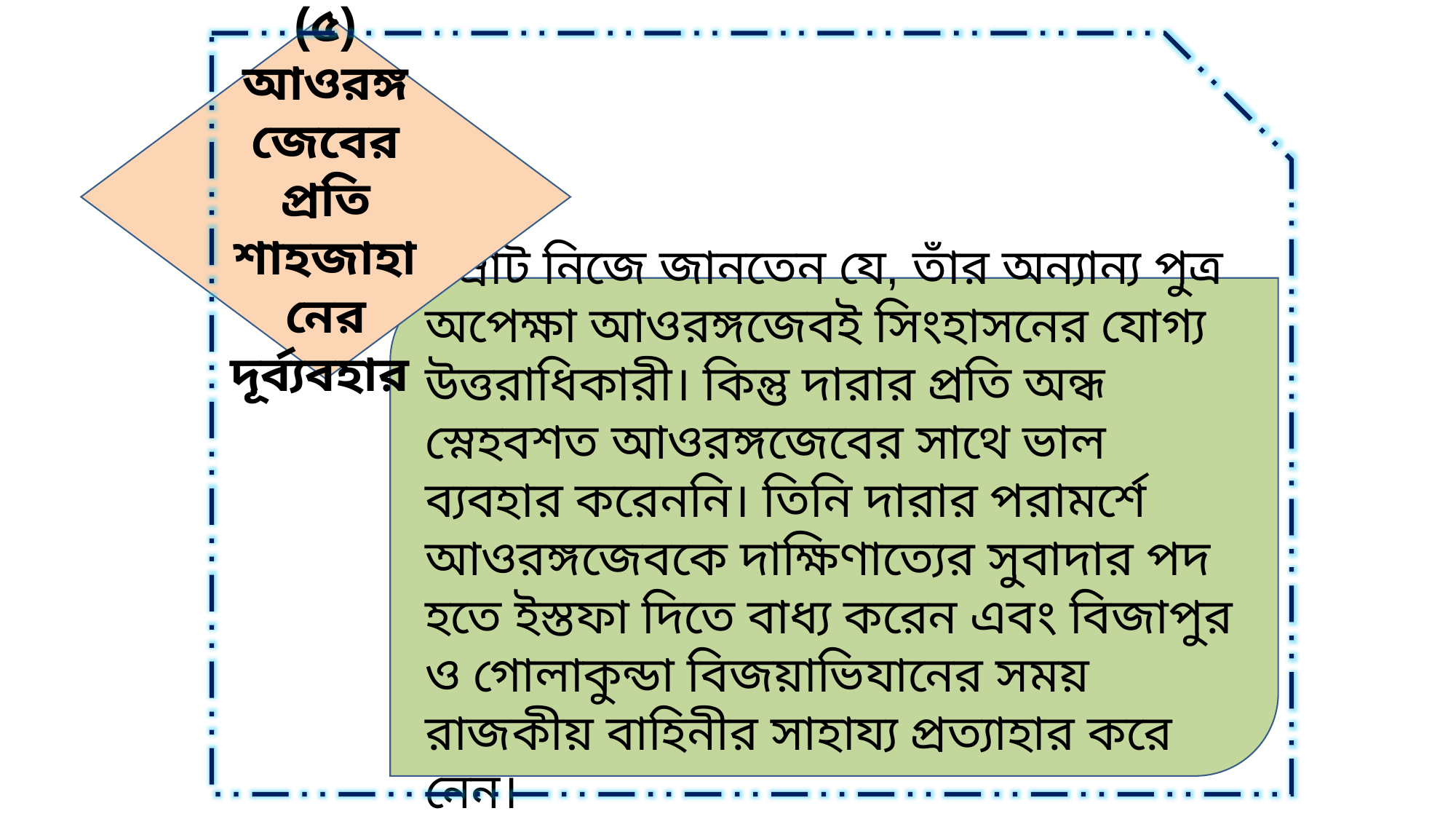

(৫)
আওরঙ্গজেবের প্রতি শাহজাহানের দূর্ব্যবহার

সম্রাট নিজে জানতেন যে, তাঁর অন্যান্য পুত্র অপেক্ষা আওরঙ্গজেবই সিংহাসনের যোগ্য উত্তরাধিকারী। কিন্তু দারার প্রতি অন্ধ স্নেহবশত আওরঙ্গজেবের সাথে ভাল ব্যবহার করেননি। তিনি দারার পরামর্শে আওরঙ্গজেবকে দাক্ষিণাত্যের সুবাদার পদ হতে ইস্তফা দিতে বাধ্য করেন এবং বিজাপুর ও গোলাকুন্ডা বিজয়াভিযানের সময় রাজকীয় বাহিনীর সাহায্য প্রত্যাহার করে নেন।